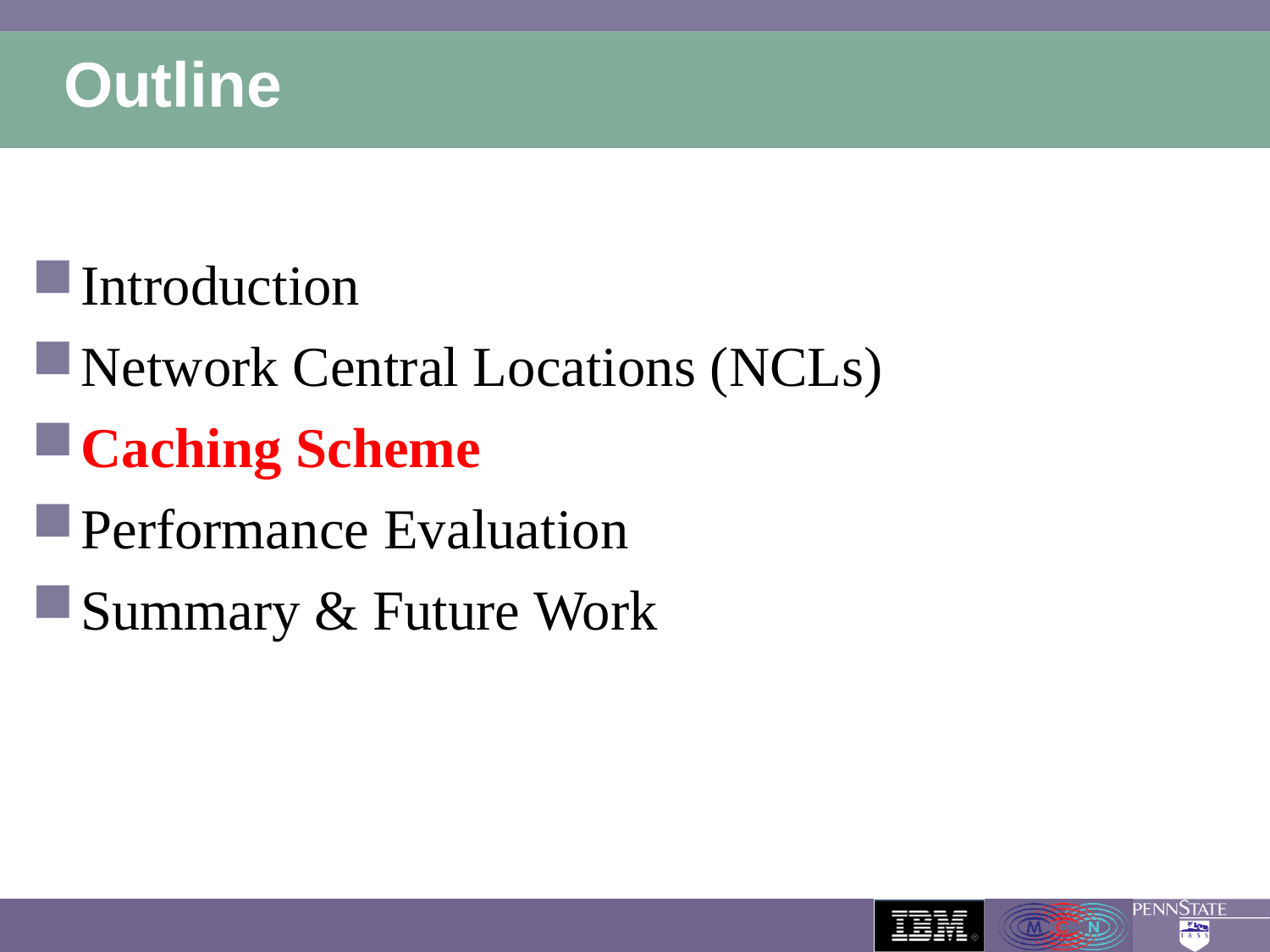

# Outline

Introduction
Network Central Locations (NCLs)
Caching Scheme
Performance Evaluation
Summary & Future Work